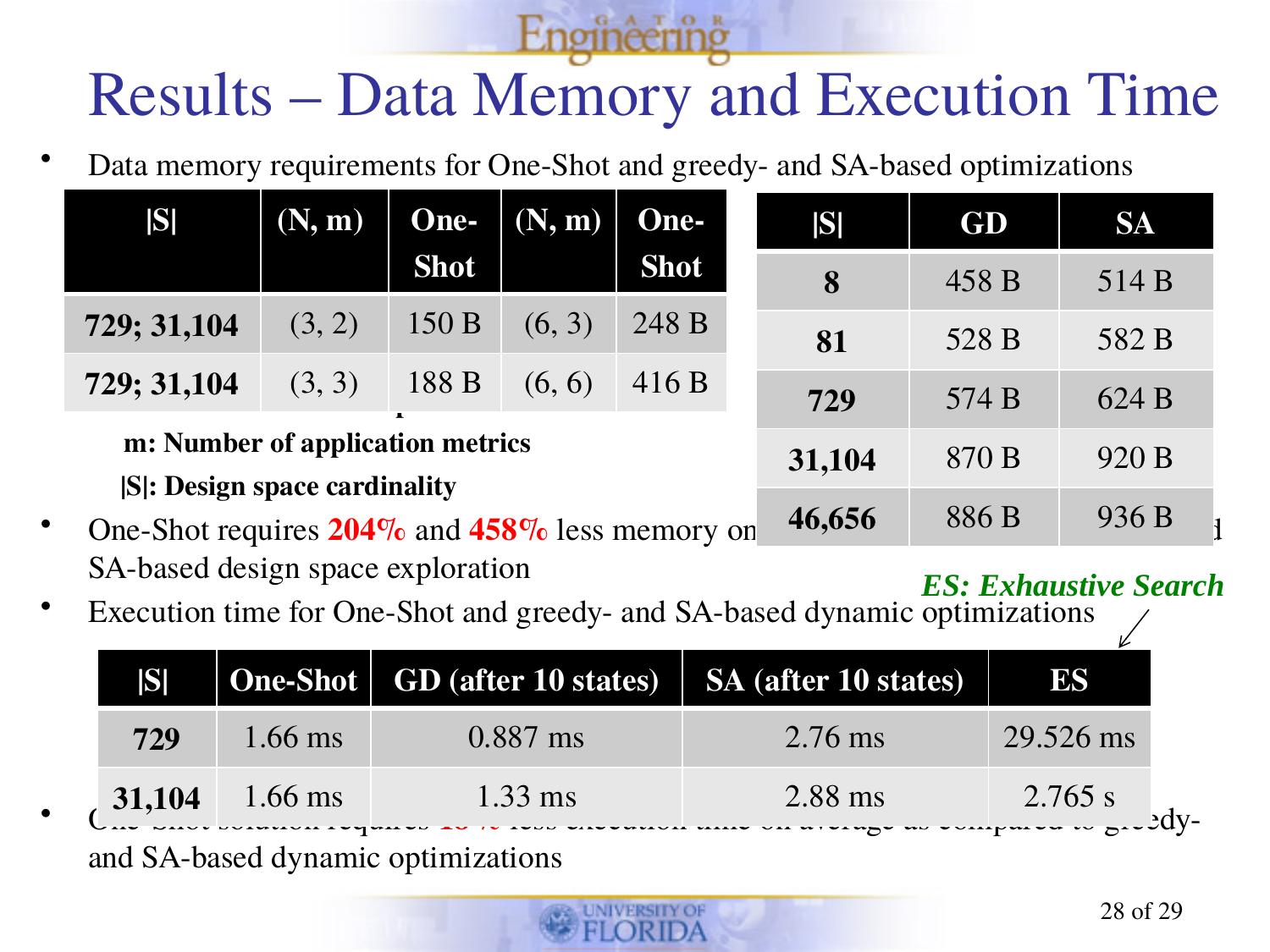

# Results – Data Memory and Execution Time
Data memory requirements for One-Shot and greedy- and SA-based optimizations

            N: Number of tunable parameters
            m: Number of application metrics
          |S|: Design space cardinality
One-Shot requires 204% and 458% less memory on average as compared to greedy- and SA-based design space exploration
Execution time for One-Shot and greedy- and SA-based dynamic optimizations

One-Shot solution requires 18% less execution time on average as compared to greedy- and SA-based dynamic optimizations

| |S| | (N, m) | One-Shot | (N, m) | One-Shot |
| --- | --- | --- | --- | --- |
| 729; 31,104 | (3, 2) | 150 B | (6, 3) | 248 B |
| 729; 31,104 | (3, 3) | 188 B | (6, 6) | 416 B |
| |S| | GD | SA |
| --- | --- | --- |
| 8 | 458 B | 514 B |
| 81 | 528 B | 582 B |
| 729 | 574 B | 624 B |
| 31,104 | 870 B | 920 B |
| 46,656 | 886 B | 936 B |
ES: Exhaustive Search
| |S| | One-Shot | GD (after 10 states) | SA (after 10 states) | ES |
| --- | --- | --- | --- | --- |
| 729 | 1.66 ms | 0.887 ms | 2.76 ms | 29.526 ms |
| 31,104 | 1.66 ms | 1.33 ms | 2.88 ms | 2.765 s |